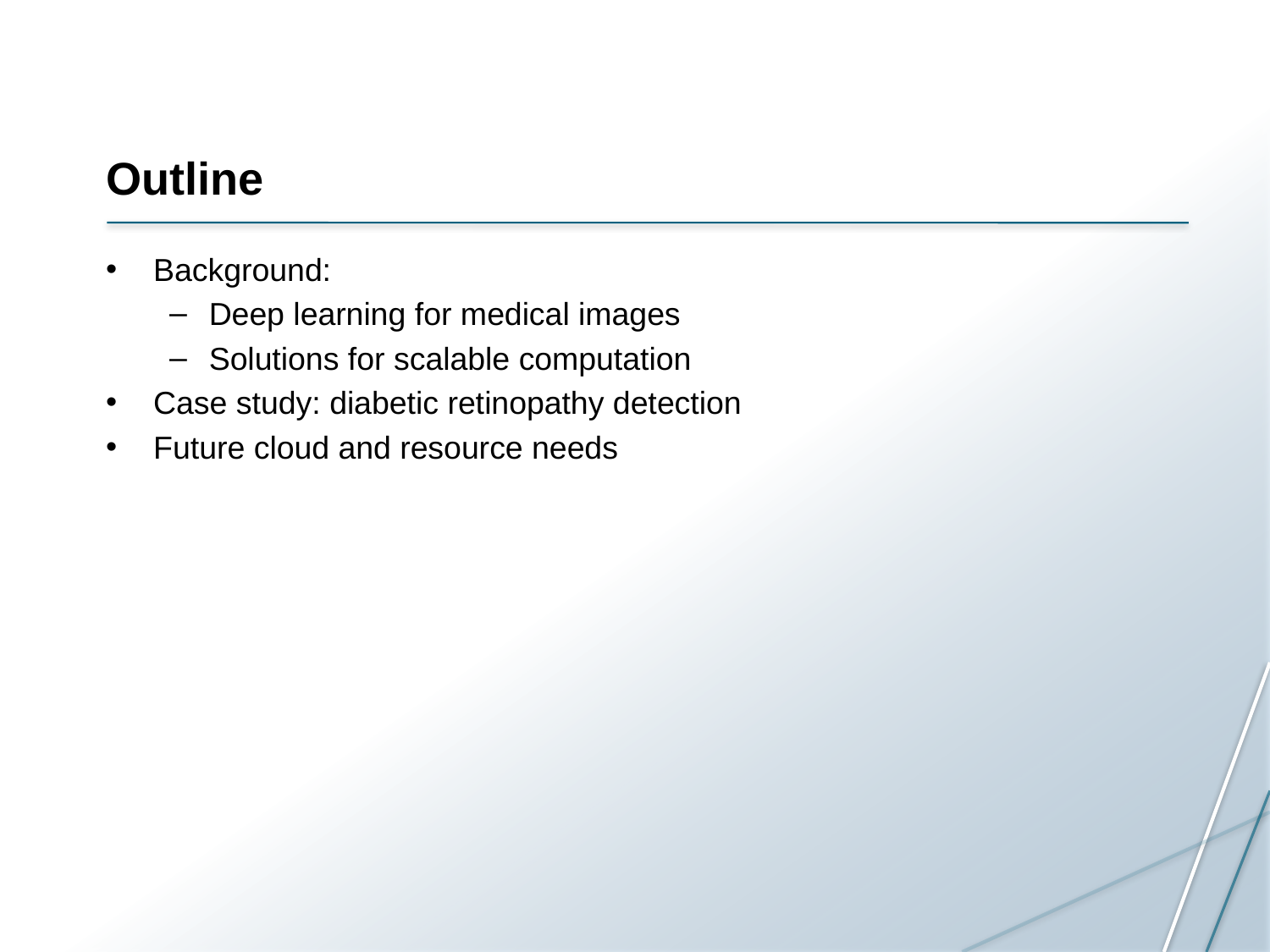

# Outline
Background:
Deep learning for medical images
Solutions for scalable computation
Case study: diabetic retinopathy detection
Future cloud and resource needs